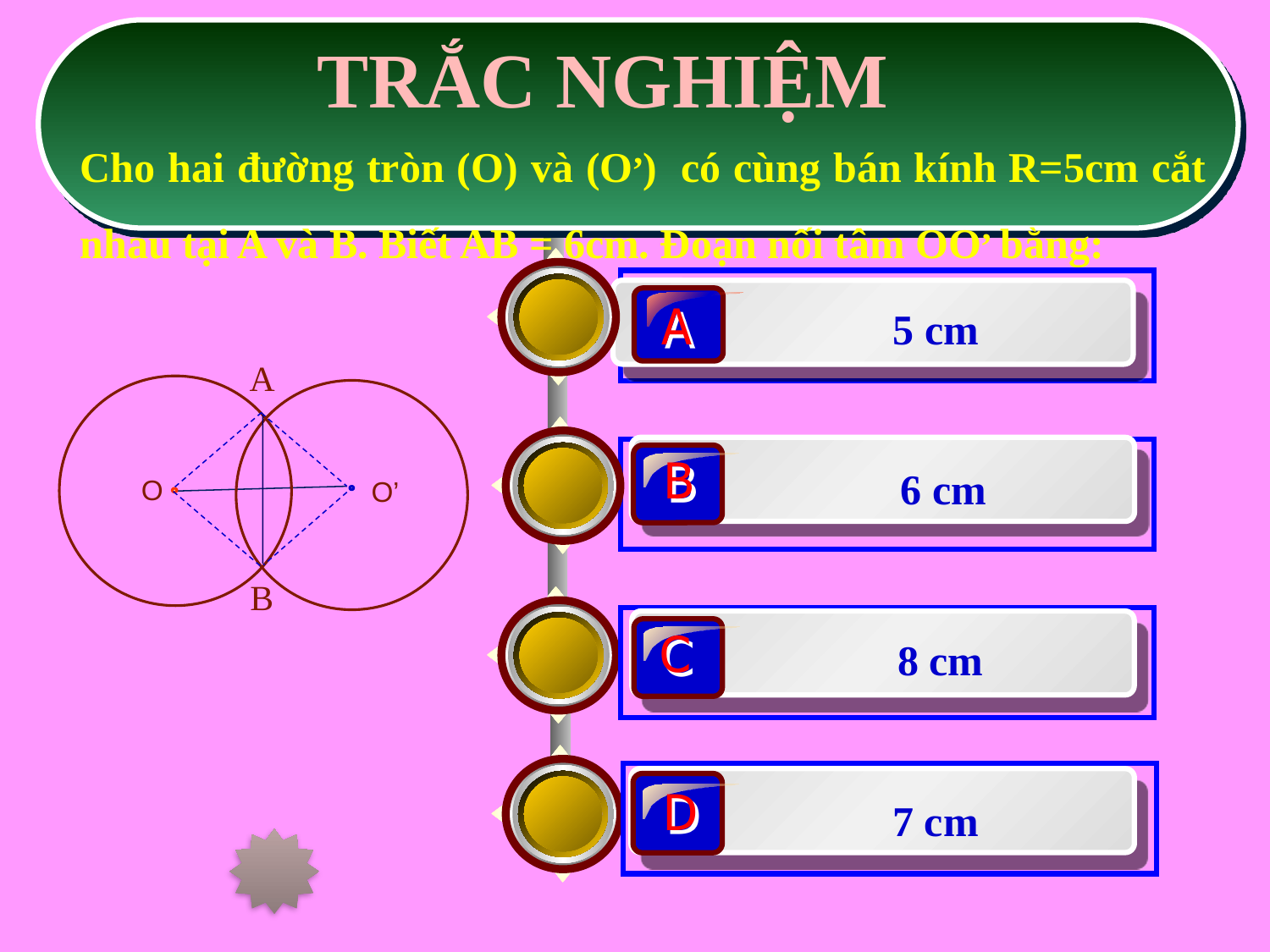

TRẮC NGHIỆM
Cho hai đường tròn (O) và (O,)  có cùng bán kính R=5cm cắt nhau tại A và B. Biết AB = 6cm. Đoạn nối tâm OO, bằng:

A

5 cm

A

O
O’

B

B

6 cm

C

8 cm

D

7 cm